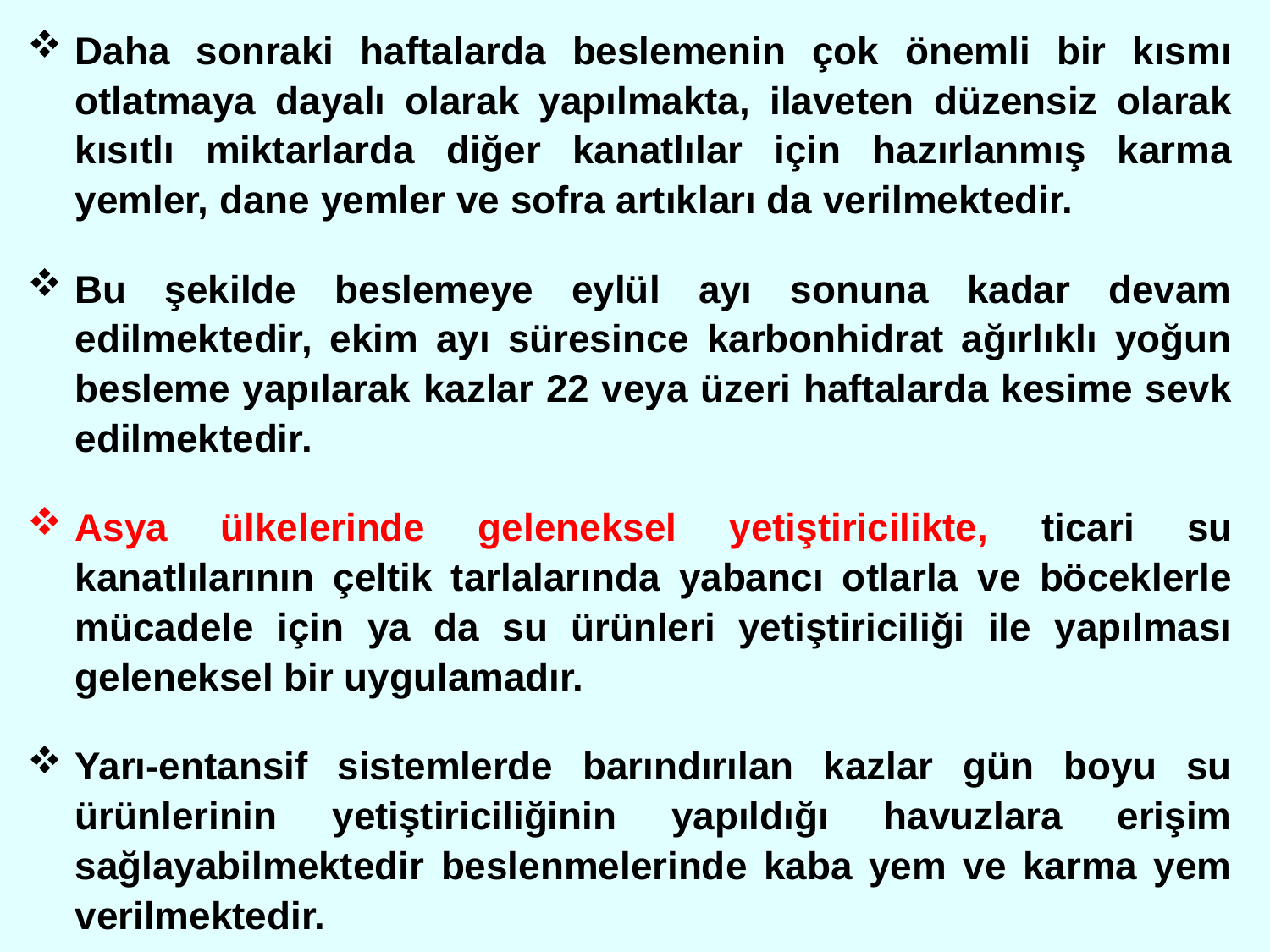

Daha sonraki haftalarda beslemenin çok önemli bir kısmı otlatmaya dayalı olarak yapılmakta, ilaveten düzensiz olarak kısıtlı miktarlarda diğer kanatlılar için hazırlanmış karma yemler, dane yemler ve sofra artıkları da verilmektedir.

Bu şekilde beslemeye eylül ayı sonuna kadar devam edilmektedir, ekim ayı süresince karbonhidrat ağırlıklı yoğun besleme yapılarak kazlar 22 veya üzeri haftalarda kesime sevk edilmektedir.

Asya ülkelerinde geleneksel yetiştiricilikte, ticari su kanatlılarının çeltik tarlalarında yabancı otlarla ve böceklerle mücadele için ya da su ürünleri yetiştiriciliği ile yapılması geleneksel bir uygulamadır.

Yarı-entansif sistemlerde barındırılan kazlar gün boyu su ürünlerinin yetiştiriciliğinin yapıldığı havuzlara erişim sağlayabilmektedir beslenmelerinde kaba yem ve karma yem verilmektedir.